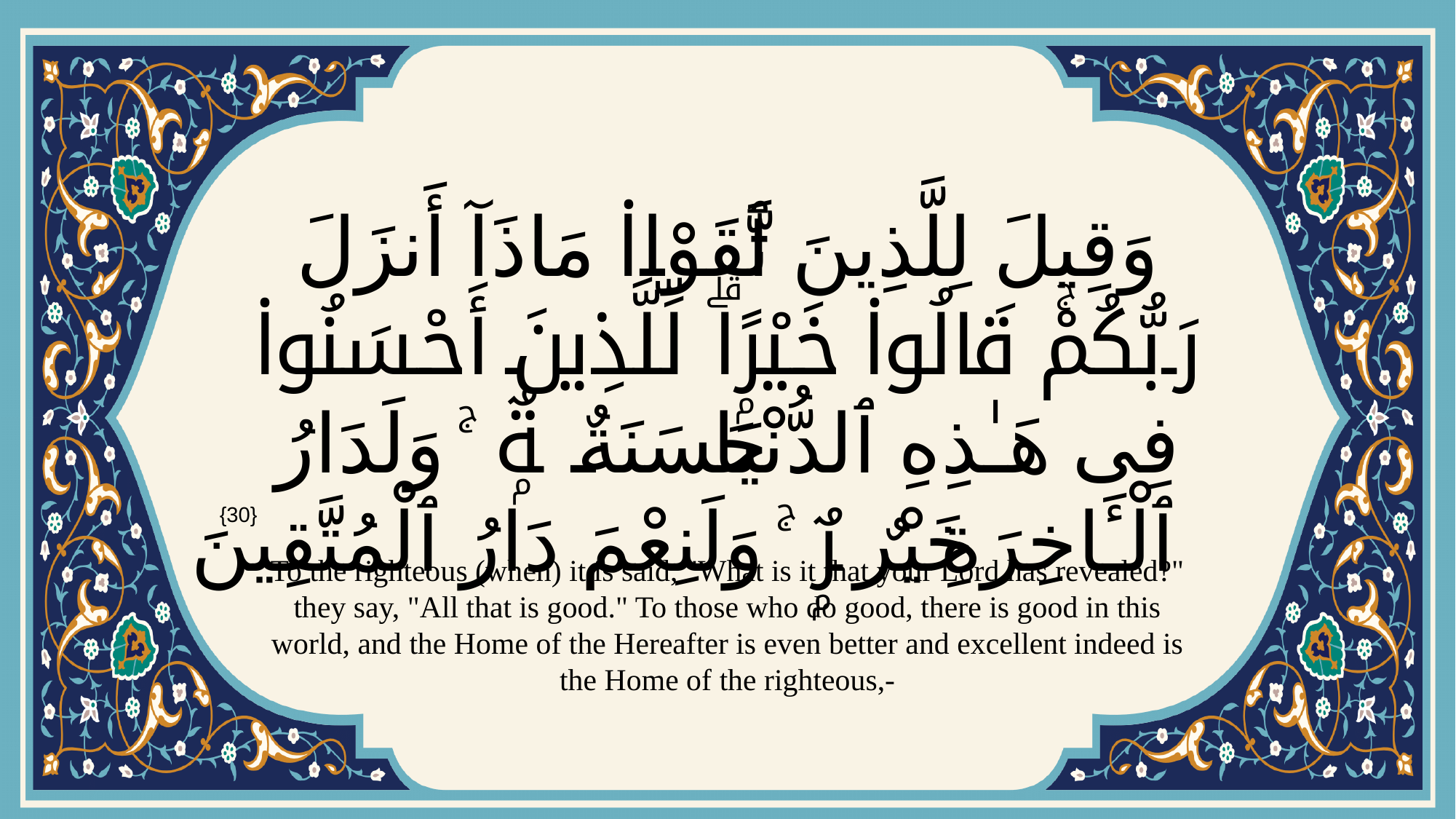

# وَقِيلَ لِلَّذِينَ ٱتَّقَوْا۟ مَاذَآ أَنزَلَ رَبُّكُمْۚ قَالُوا۟ خَيْرًۭاۗ لِّلَّذِينَ أَحْسَنُوا۟ فِى هَـٰذِهِ ٱلدُّنْيَا حَسَنَةٌۭ ۚ وَلَدَارُ ٱلْـَٔاخِرَةِ خَيْرٌۭ ۚ وَلَنِعْمَ دَارُ ٱلْمُتَّقِينَ
{30}
To the righteous (when) it is said, "What is it that your Lord has revealed?" they say, "All that is good." To those who do good, there is good in this world, and the Home of the Hereafter is even better and excellent indeed is the Home of the righteous,-